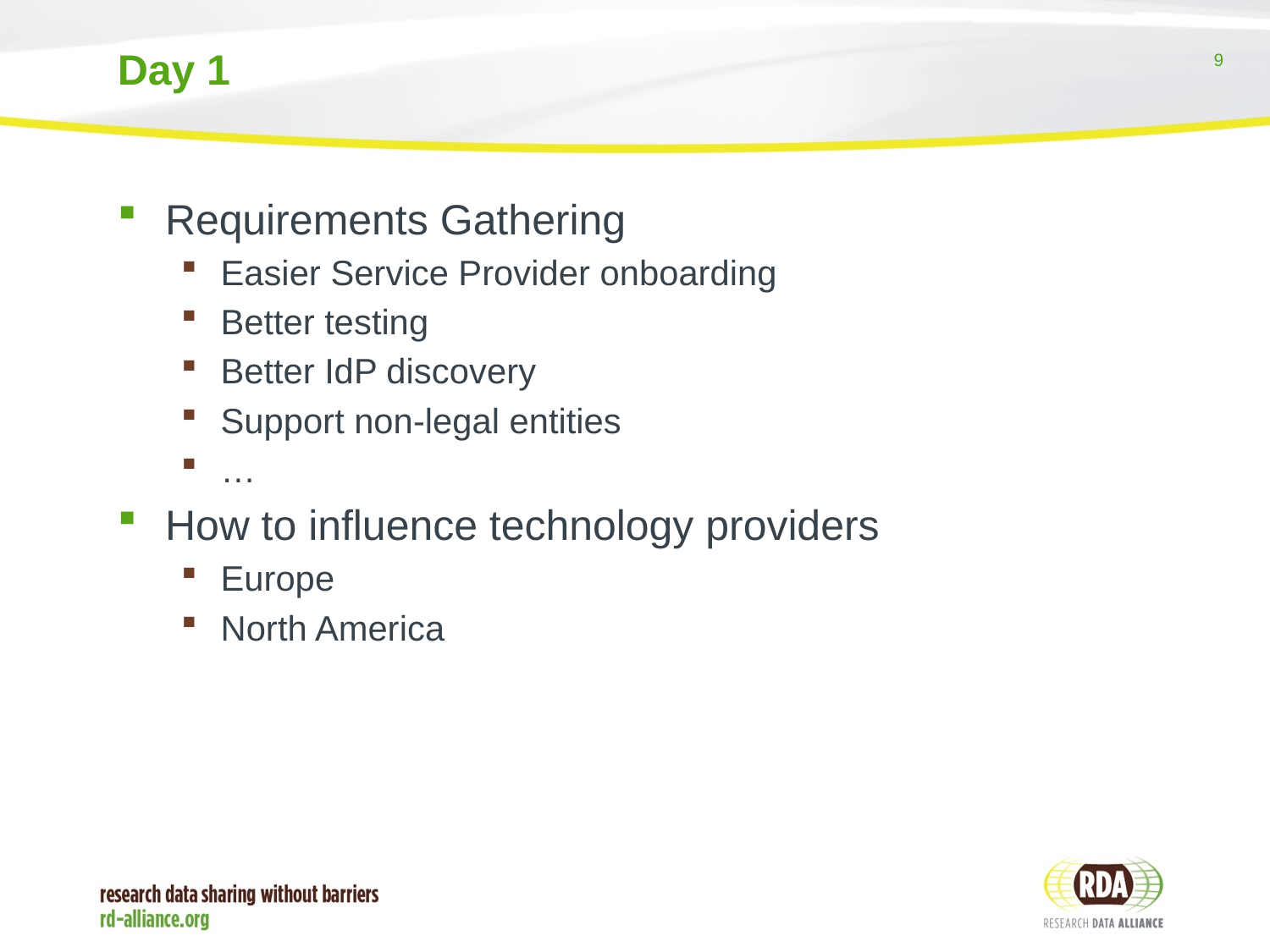

Day 1
Requirements Gathering
Easier Service Provider onboarding
Better testing
Better IdP discovery
Support non-legal entities
…
How to influence technology providers
Europe
North America